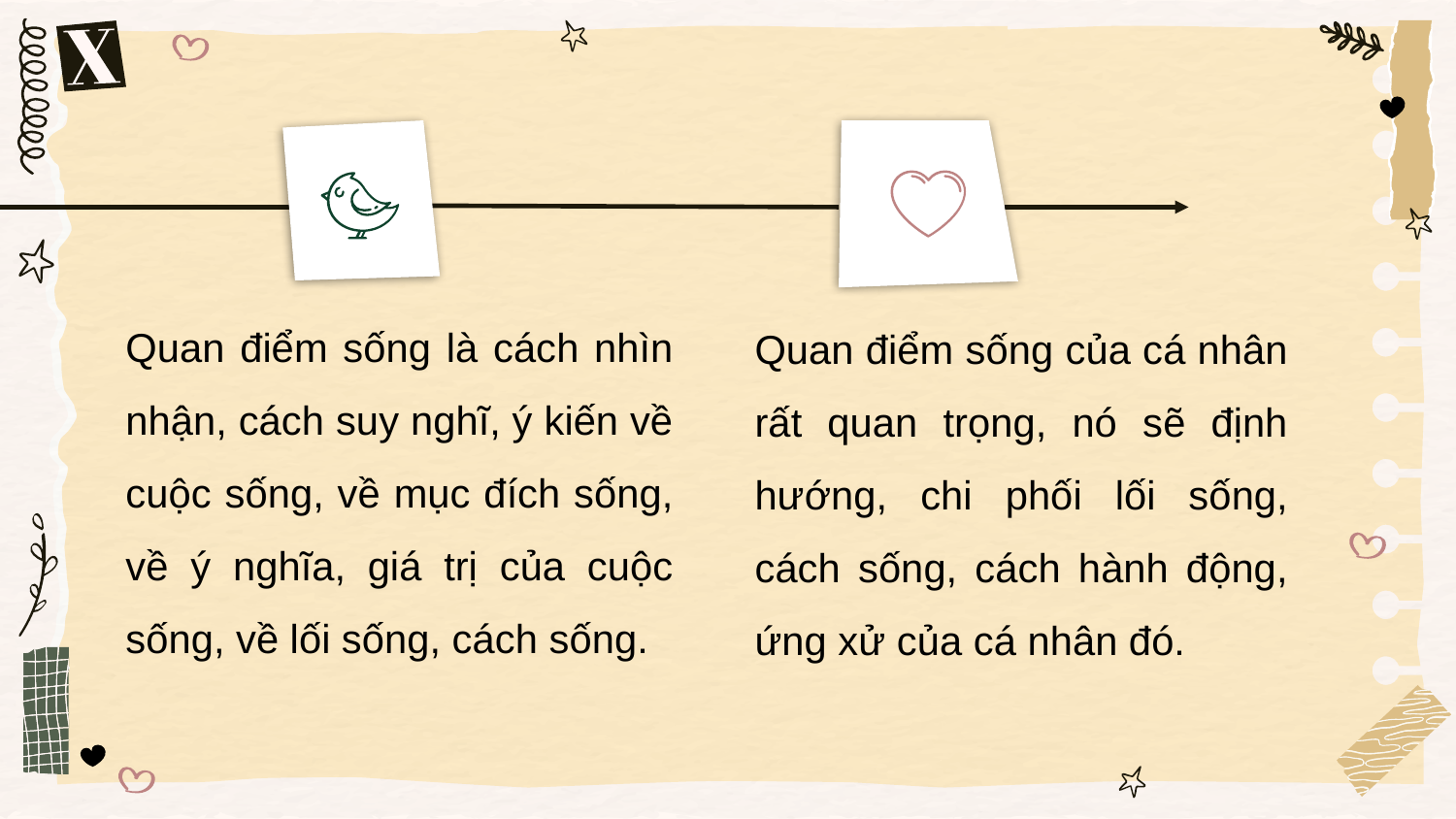

Quan điểm sống là cách nhìn nhận, cách suy nghĩ, ý kiến về cuộc sống, về mục đích sống, về ý nghĩa, giá trị của cuộc sống, về lối sống, cách sống.
Quan điểm sống của cá nhân rất quan trọng, nó sẽ định hướng, chi phối lối sống, cách sống, cách hành động, ứng xử của cá nhân đó.